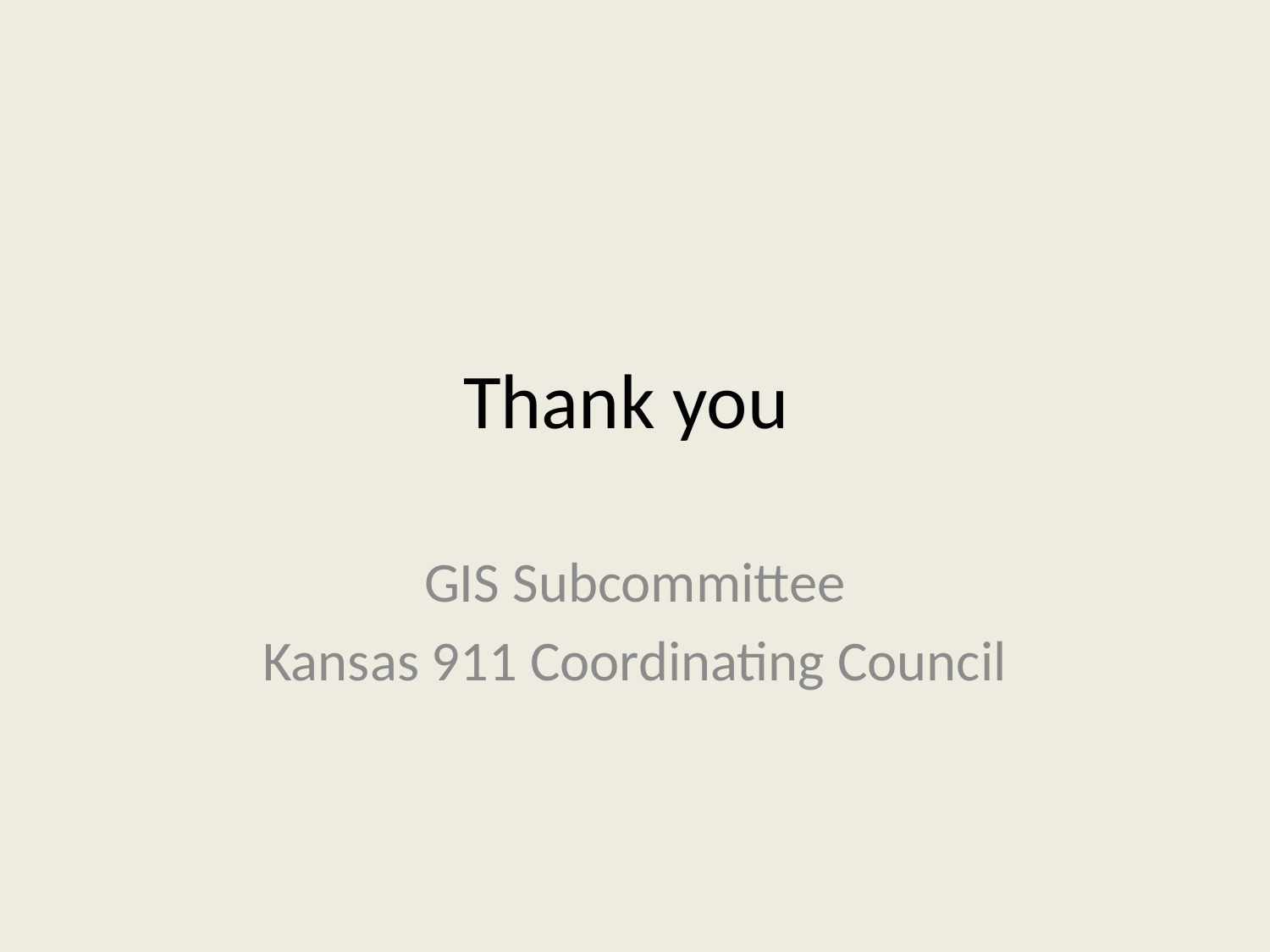

# Thank you
GIS Subcommittee
Kansas 911 Coordinating Council